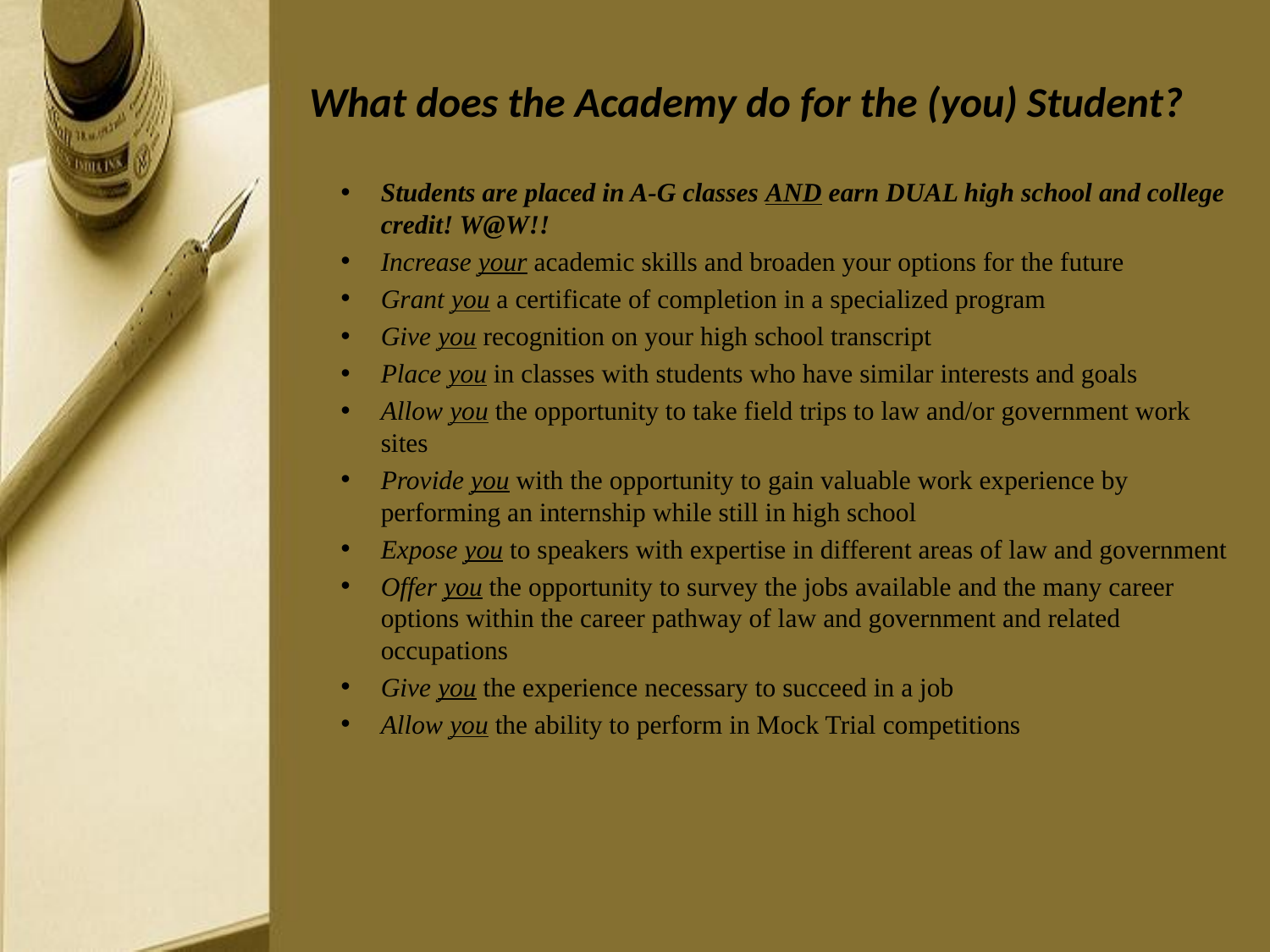

# What does the Academy do for the (you) Student?
Students are placed in A-G classes AND earn DUAL high school and college credit! W@W!!
Increase your academic skills and broaden your options for the future
Grant you a certificate of completion in a specialized program
Give you recognition on your high school transcript
Place you in classes with students who have similar interests and goals
Allow you the opportunity to take field trips to law and/or government work sites
Provide you with the opportunity to gain valuable work experience by performing an internship while still in high school
Expose you to speakers with expertise in different areas of law and government
Offer you the opportunity to survey the jobs available and the many career options within the career pathway of law and government and related occupations
Give you the experience necessary to succeed in a job
Allow you the ability to perform in Mock Trial competitions